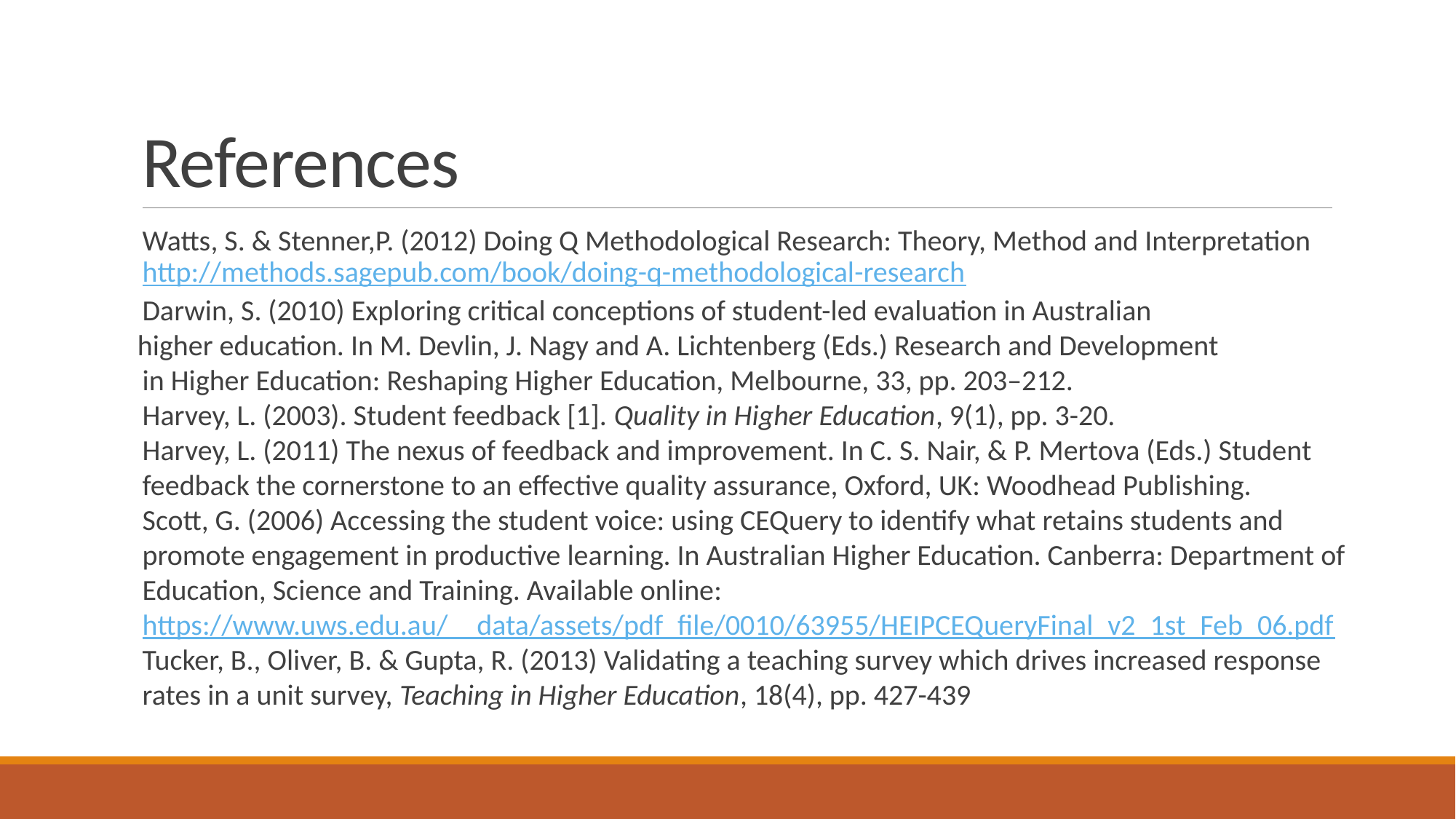

# References
Watts, S. & Stenner,P. (2012) Doing Q Methodological Research: Theory, Method and Interpretation http://methods.sagepub.com/book/doing-q-methodological-research
Darwin, S. (2010) Exploring critical conceptions of student-led evaluation in Australian
 higher education. In M. Devlin, J. Nagy and A. Lichtenberg (Eds.) Research and Development
in Higher Education: Reshaping Higher Education, Melbourne, 33, pp. 203–212.
Harvey, L. (2003). Student feedback [1]. Quality in Higher Education, 9(1), pp. 3-20.
Harvey, L. (2011) The nexus of feedback and improvement. In C. S. Nair, & P. Mertova (Eds.) Student feedback the cornerstone to an effective quality assurance, Oxford, UK: Woodhead Publishing.
Scott, G. (2006) Accessing the student voice: using CEQuery to identify what retains students and promote engagement in productive learning. In Australian Higher Education. Canberra: Department of Education, Science and Training. Available online: https://www.uws.edu.au/__data/assets/pdf_file/0010/63955/HEIPCEQueryFinal_v2_1st_Feb_06.pdf
Tucker, B., Oliver, B. & Gupta, R. (2013) Validating a teaching survey which drives increased response rates in a unit survey, Teaching in Higher Education, 18(4), pp. 427-439